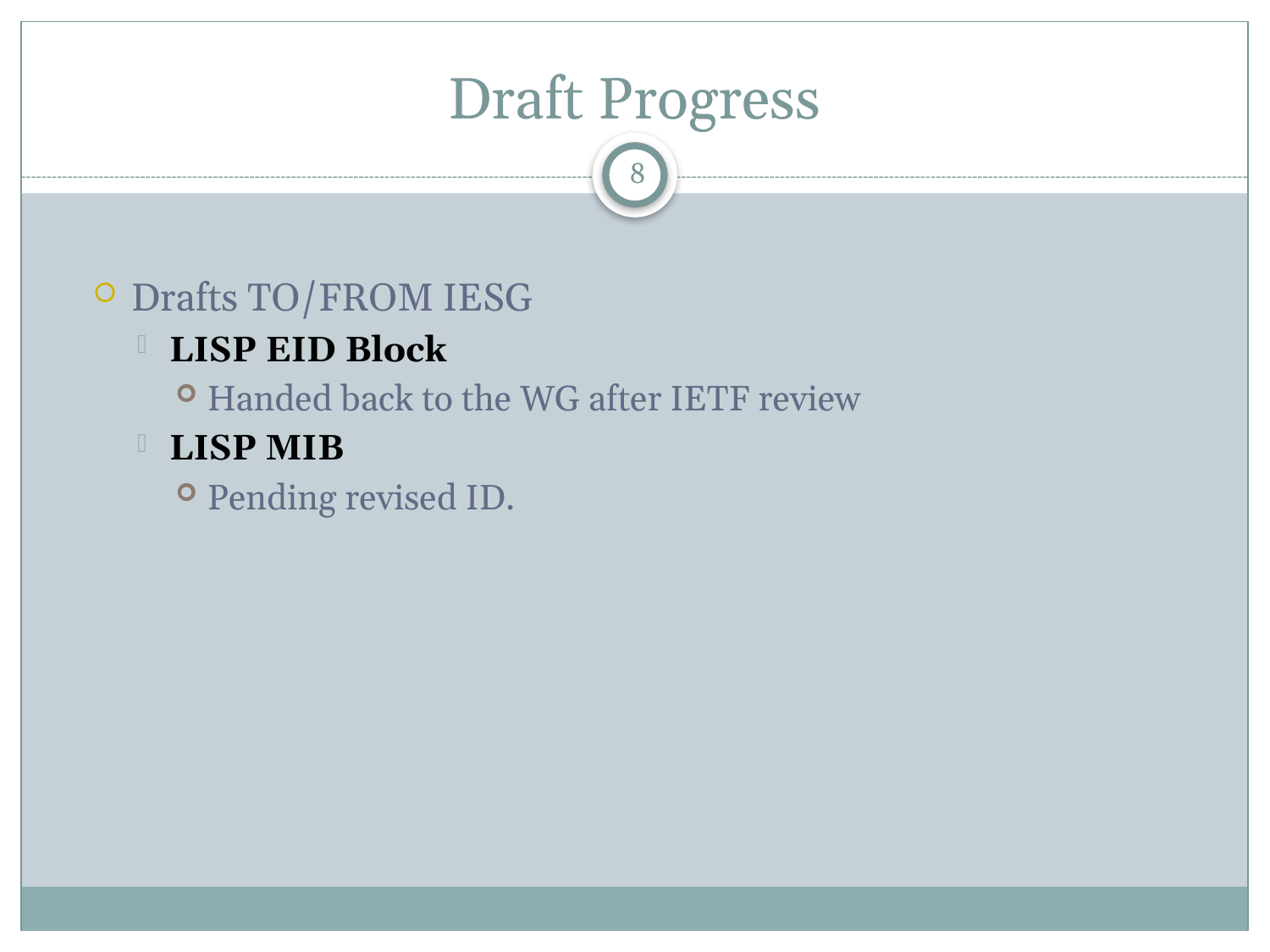

# Draft Progress
8

Drafts TO/FROM IESG
LISP EID Block
Handed back to the WG after IETF review
LISP MIB
Pending revised ID.